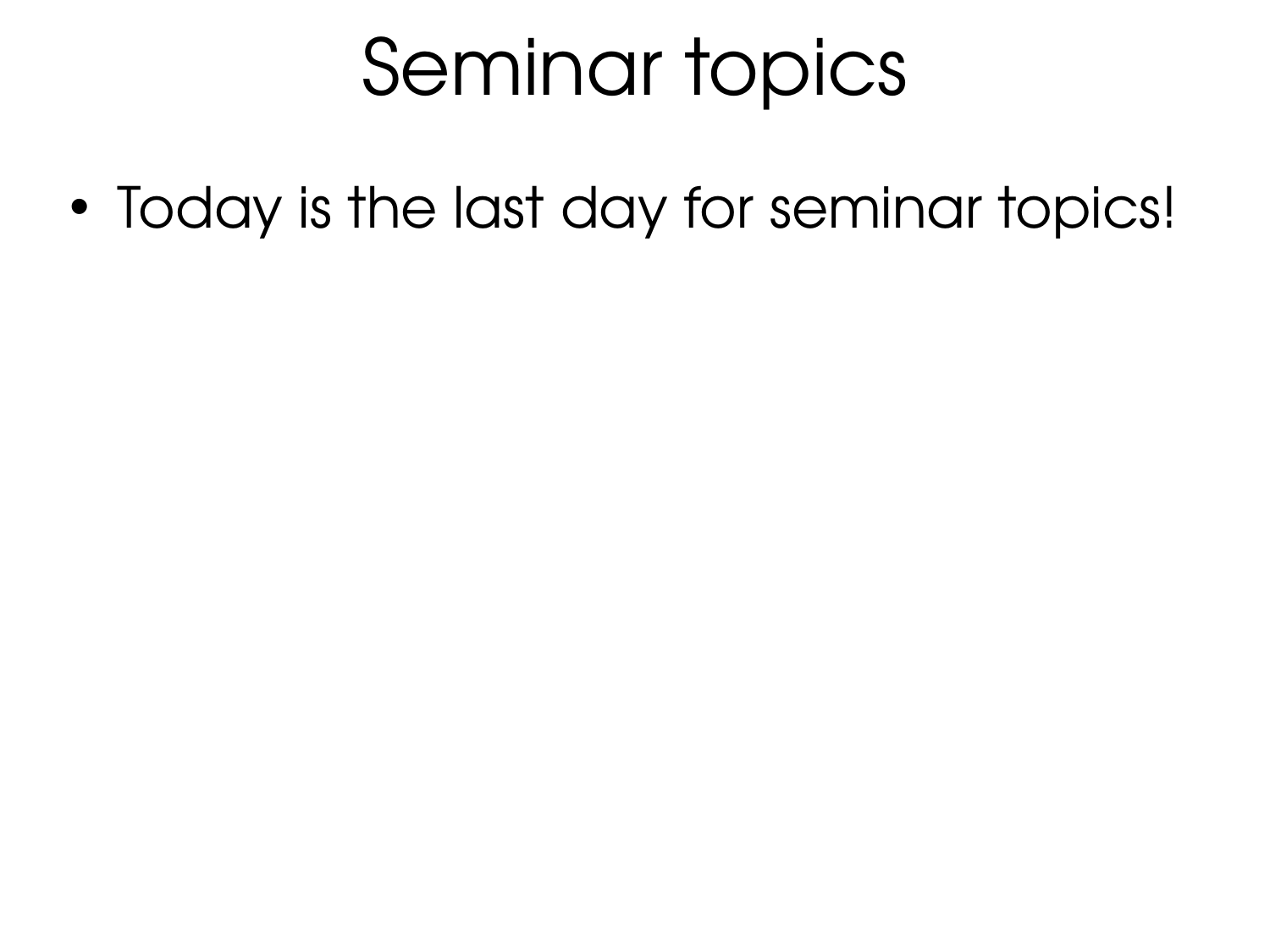

# Seminar topics
Today is the last day for seminar topics!